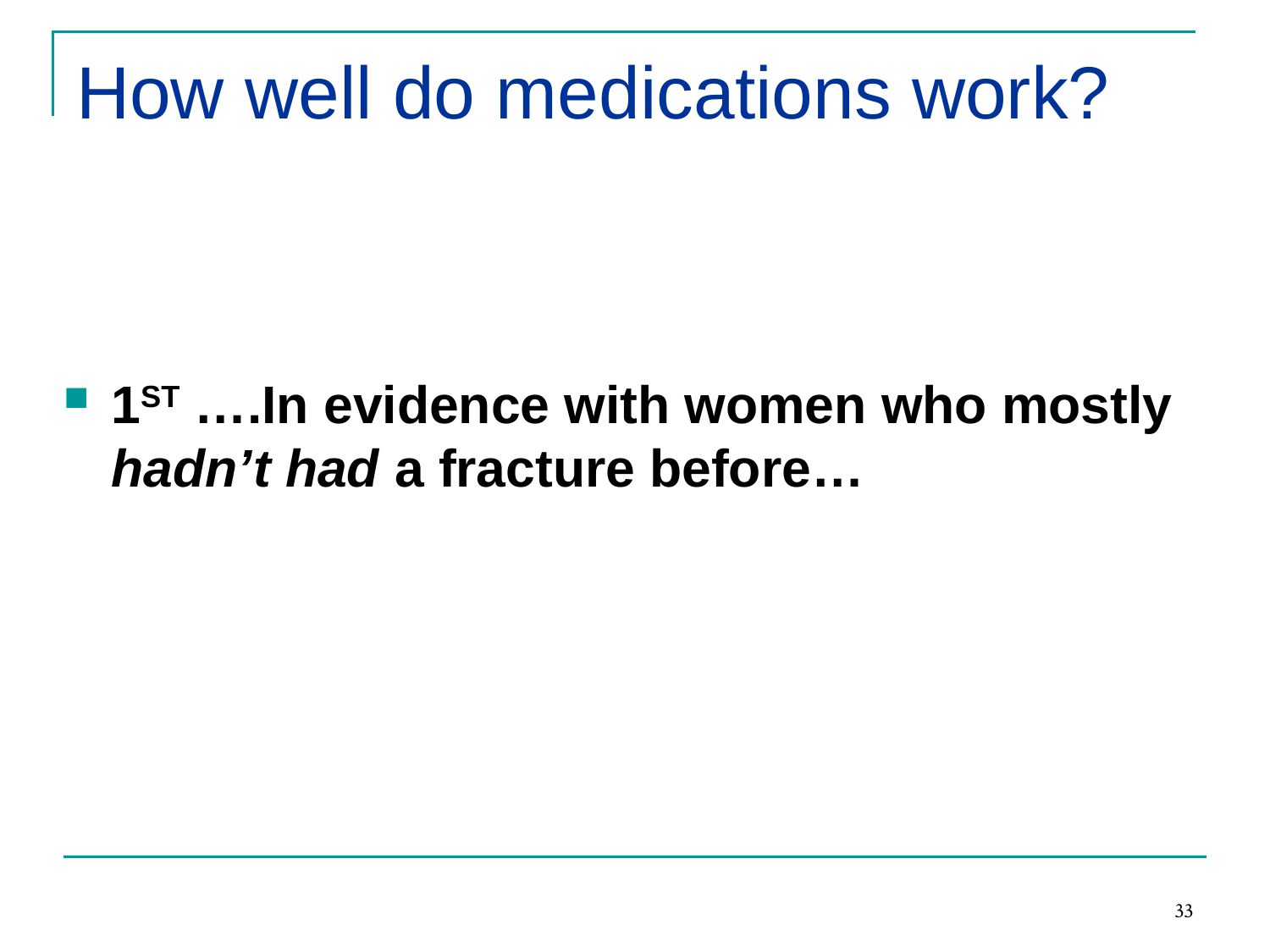

# How well do medications work?

1ST ….In evidence with women who mostly hadn’t had a fracture before…

33